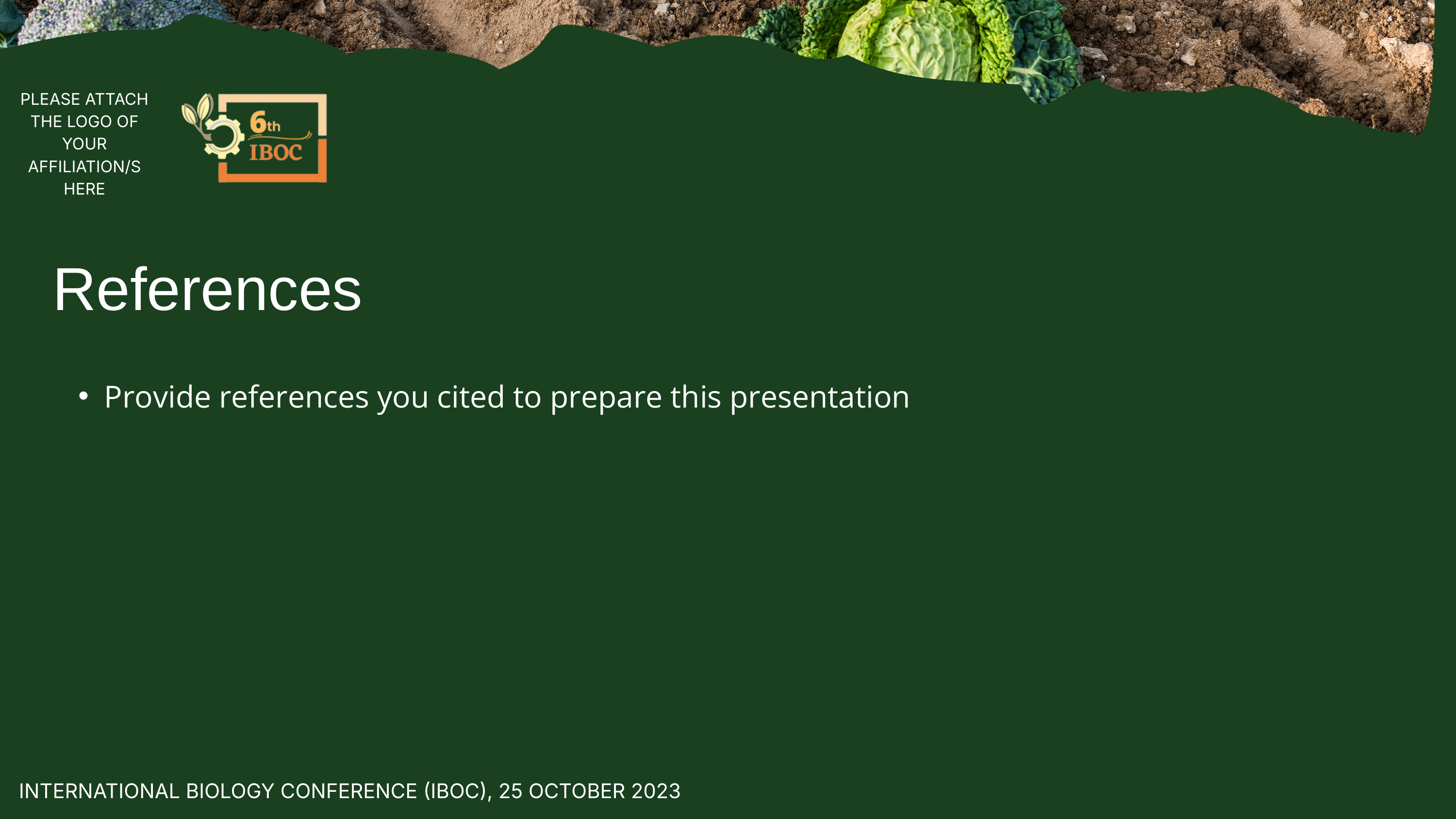

PLEASE ATTACH THE LOGO OF YOUR AFFILIATION/S HERE
References
Provide references you cited to prepare this presentation

INTERNATIONAL BIOLOGY CONFERENCE (IBOC), 25 OCTOBER 2023